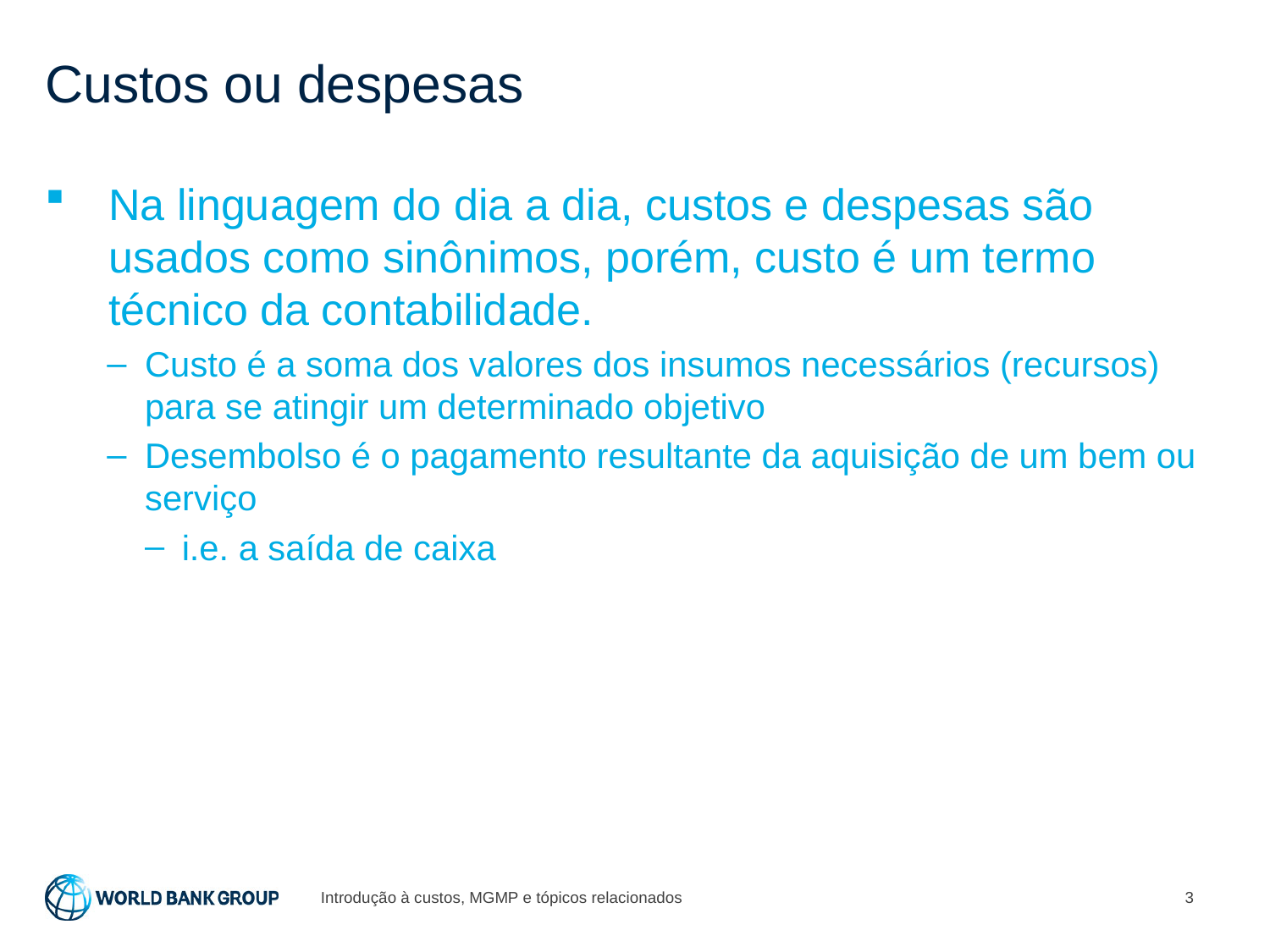

# Custos ou despesas
Na linguagem do dia a dia, custos e despesas são usados como sinônimos, porém, custo é um termo técnico da contabilidade.
Custo é a soma dos valores dos insumos necessários (recursos) para se atingir um determinado objetivo
Desembolso é o pagamento resultante da aquisição de um bem ou serviço
i.e. a saída de caixa

Introdução à custos, MGMP e tópicos relacionados
3